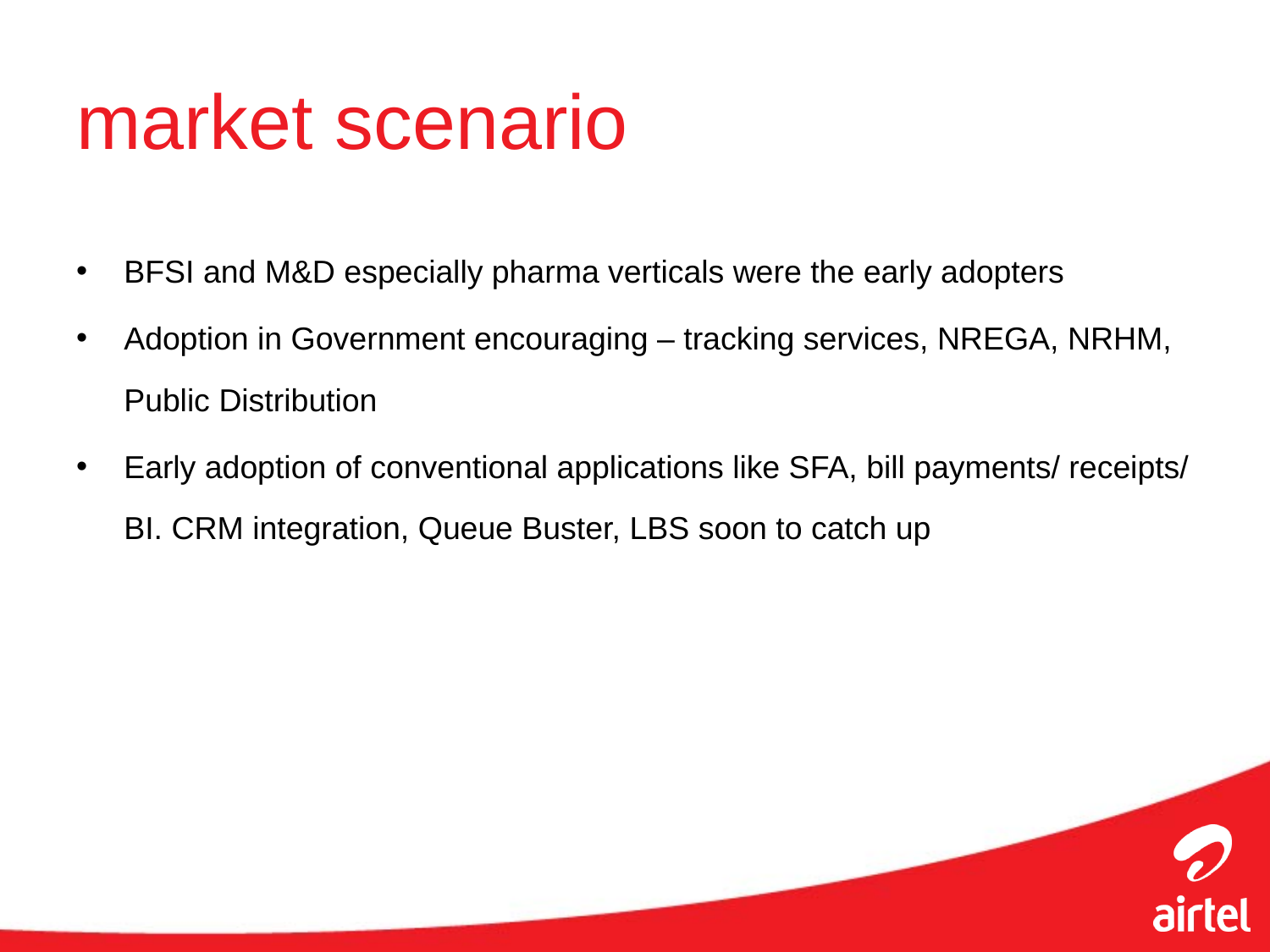

# market scenario
BFSI and M&D especially pharma verticals were the early adopters
Adoption in Government encouraging – tracking services, NREGA, NRHM, Public Distribution
Early adoption of conventional applications like SFA, bill payments/ receipts/ BI. CRM integration, Queue Buster, LBS soon to catch up